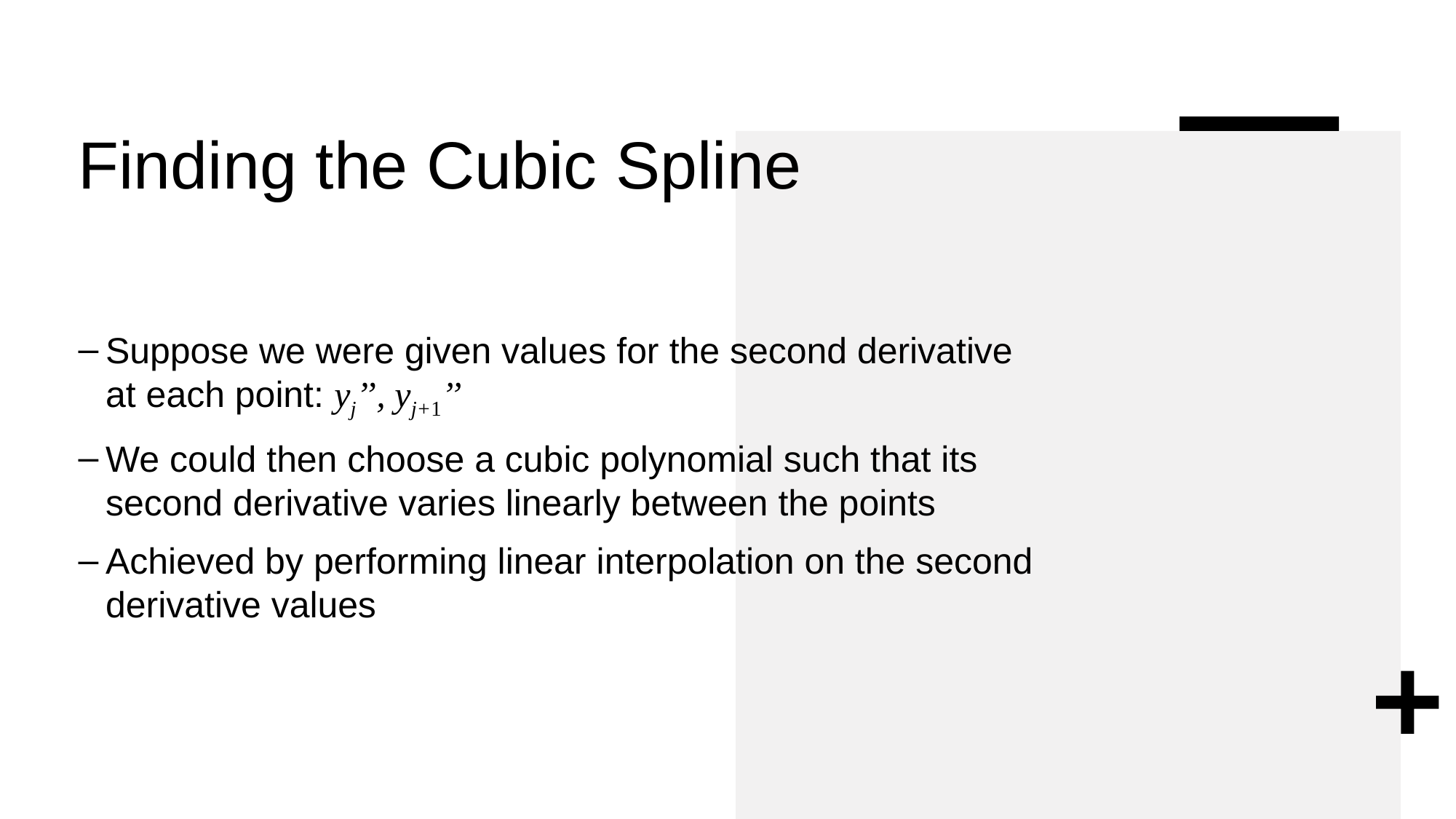

# Finding the Cubic Spline
Suppose we were given values for the second derivative at each point: yj’’, yj+1’’
We could then choose a cubic polynomial such that its second derivative varies linearly between the points
Achieved by performing linear interpolation on the second derivative values